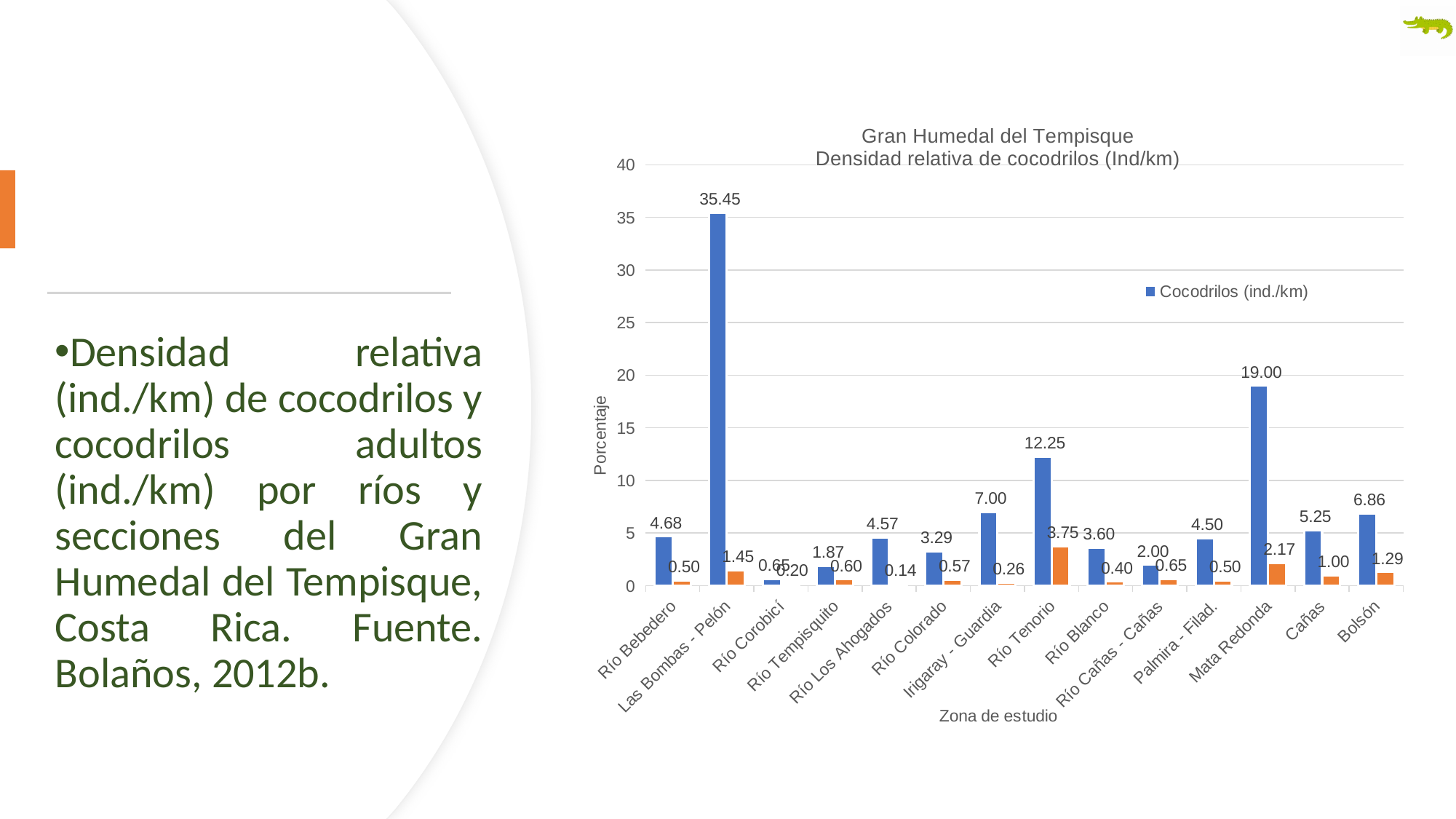

### Chart: Gran Humedal del Tempisque
Densidad relativa de cocodrilos (Ind/km)

| Category |  |  |
|---|---|---|
| Río Bebedero | 4.681818181818182 | 0.5 |
| Las Bombas - Pelón | 35.45454545454545 | 1.4545454545454546 |
| Río Corobicí | 0.65 | 0.2 |
| Río Tempisquito | 1.8666666666666667 | 0.6 |
| Río Los Ahogados | 4.571428571428571 | 0.14285714285714285 |
| Río Colorado | 3.2857142857142856 | 0.5714285714285714 |
| Irigaray - Guardia | 7.0 | 0.2608695652173913 |
| Río Tenorio | 12.25 | 3.75 |
| Río Blanco | 3.6 | 0.4 |
| Río Cañas - Cañas | 2.0 | 0.65 |
| Palmira - Filad. | 4.5 | 0.5 |
| Mata Redonda | 19.0 | 2.1666666666666665 |
| Cañas | 5.25 | 1.0 |
| Bolsón | 6.857142857142857 | 1.2857142857142858 |

Densidad relativa (ind./km) de cocodrilos y cocodrilos adultos (ind./km) por ríos y secciones del Gran Humedal del Tempisque, Costa Rica. Fuente. Bolaños, 2012b.